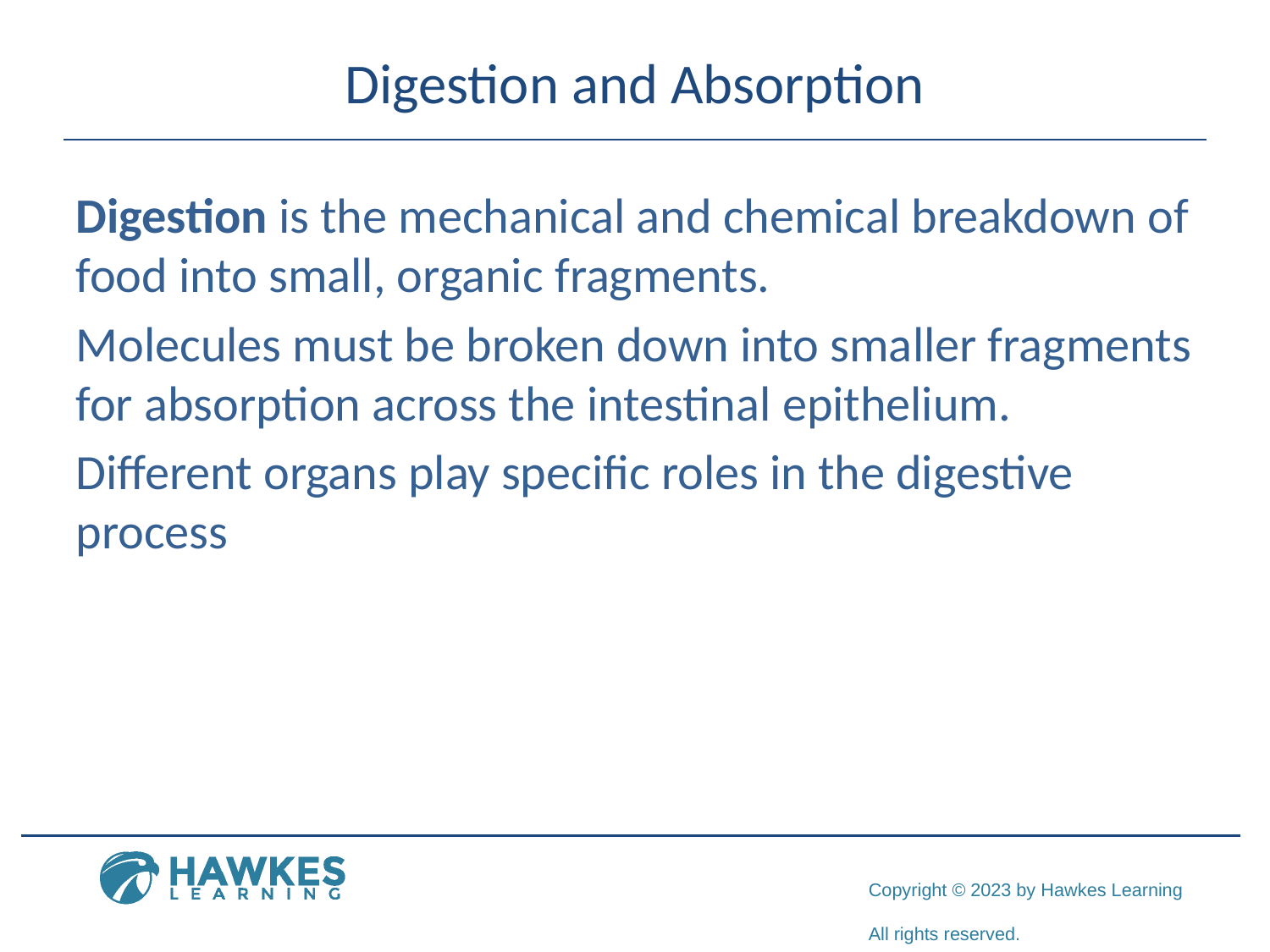

# Digestion and Absorption
Digestion is the mechanical and chemical breakdown of food into small, organic fragments.
Molecules must be broken down into smaller fragments for absorption across the intestinal epithelium.
Different organs play specific roles in the digestive process